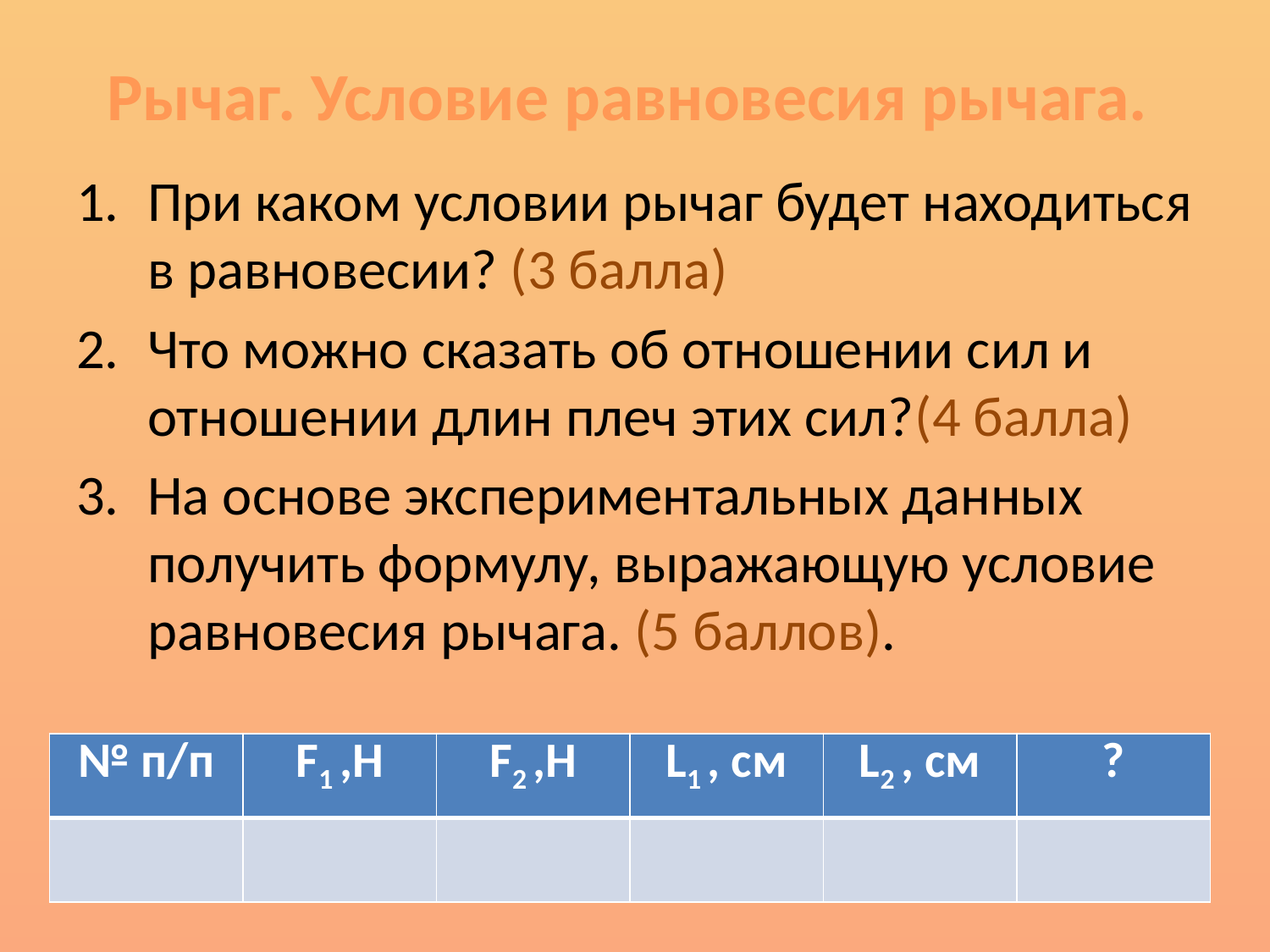

# Рычаг. Условие равновесия рычага.
При каком условии рычаг будет находиться в равновесии? (3 балла)
Что можно сказать об отношении сил и отношении длин плеч этих сил?(4 балла)
На основе экспериментальных данных получить формулу, выражающую условие равновесия рычага. (5 баллов).

| № п/п | F1 ,H | F2 ,H | L1 , см | L2 , см | ? |
| --- | --- | --- | --- | --- | --- |
|  |  |  |  |  |  |